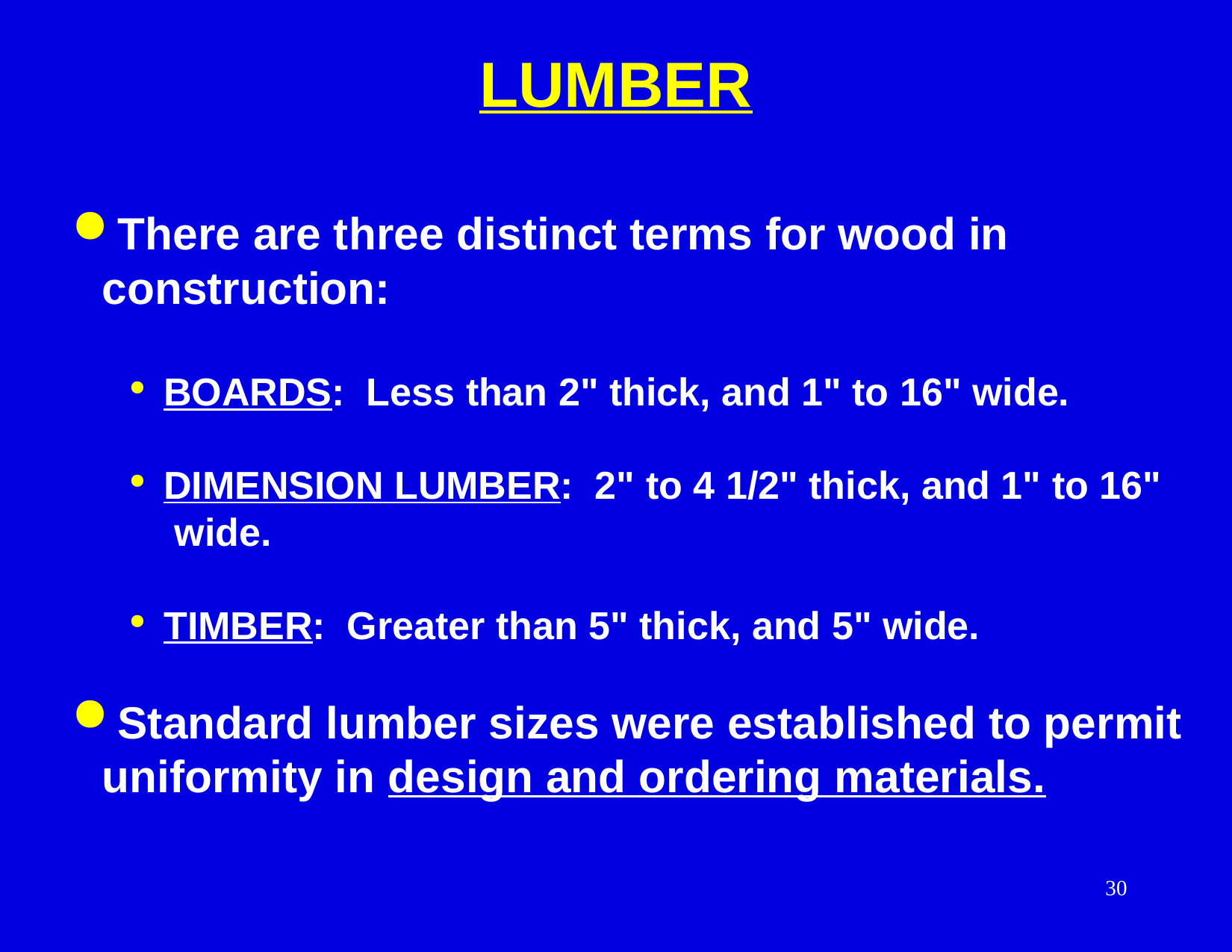

LUMBER
 There are three distinct terms for wood in construction:
 BOARDS:  Less than 2" thick, and 1" to 16" wide.
 DIMENSION LUMBER:  2" to 4 1/2" thick, and 1" to 16"     wide.
 TIMBER:  Greater than 5" thick, and 5" wide.
 Standard lumber sizes were established to permit uniformity in design and ordering materials.
30